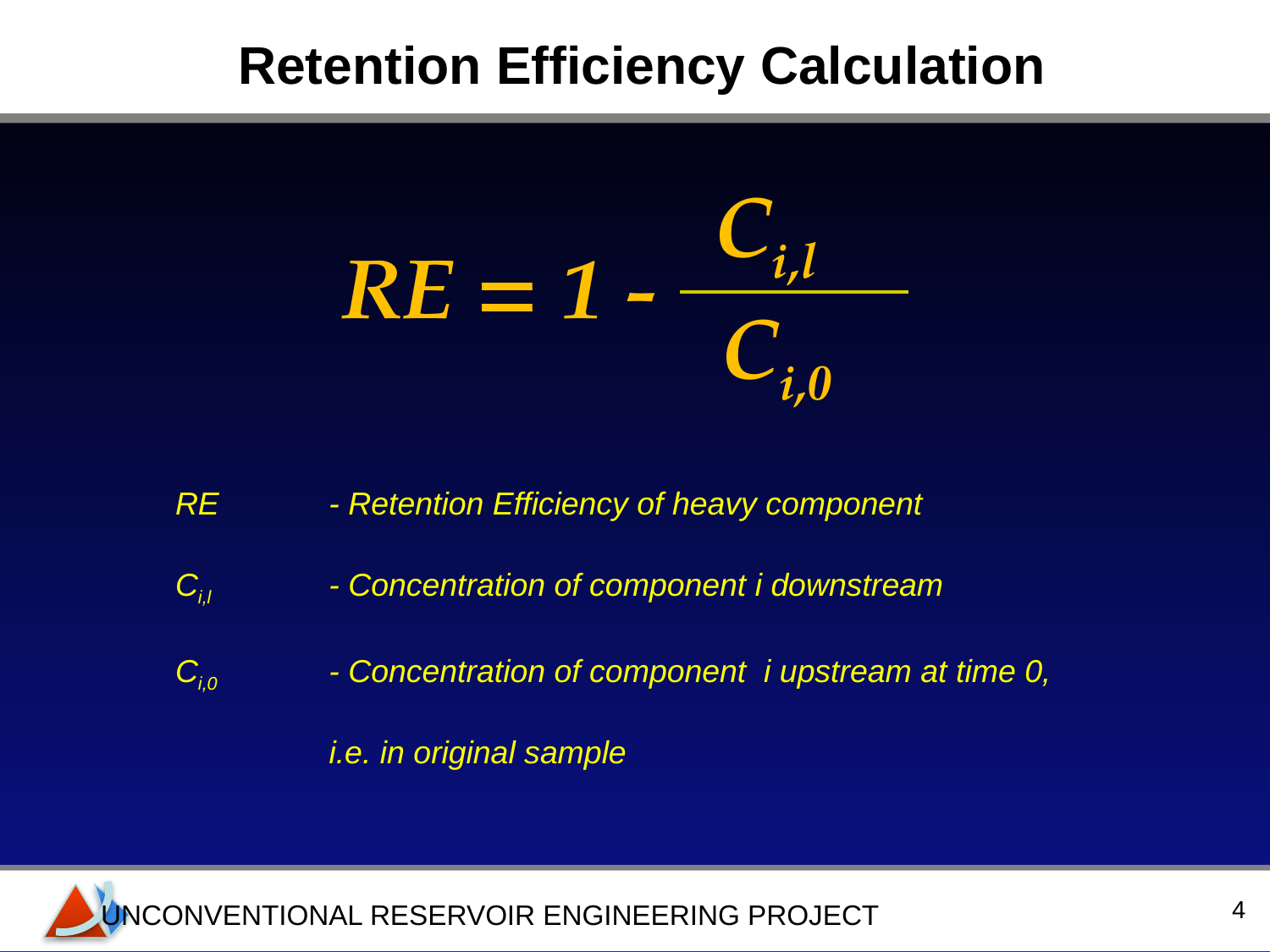

Retention Efficiency Calculation

Ci,l
RE = 1 -
Ci,0
RE  	   - Retention Efficiency of heavy component
Ci,l 	   - Concentration of component i downstream
Ci,0 	   - Concentration of component  i upstream at time 0,
	   i.e. in original sample

4
UNCONVENTIONAL RESERVOIR ENGINEERING PROJECT